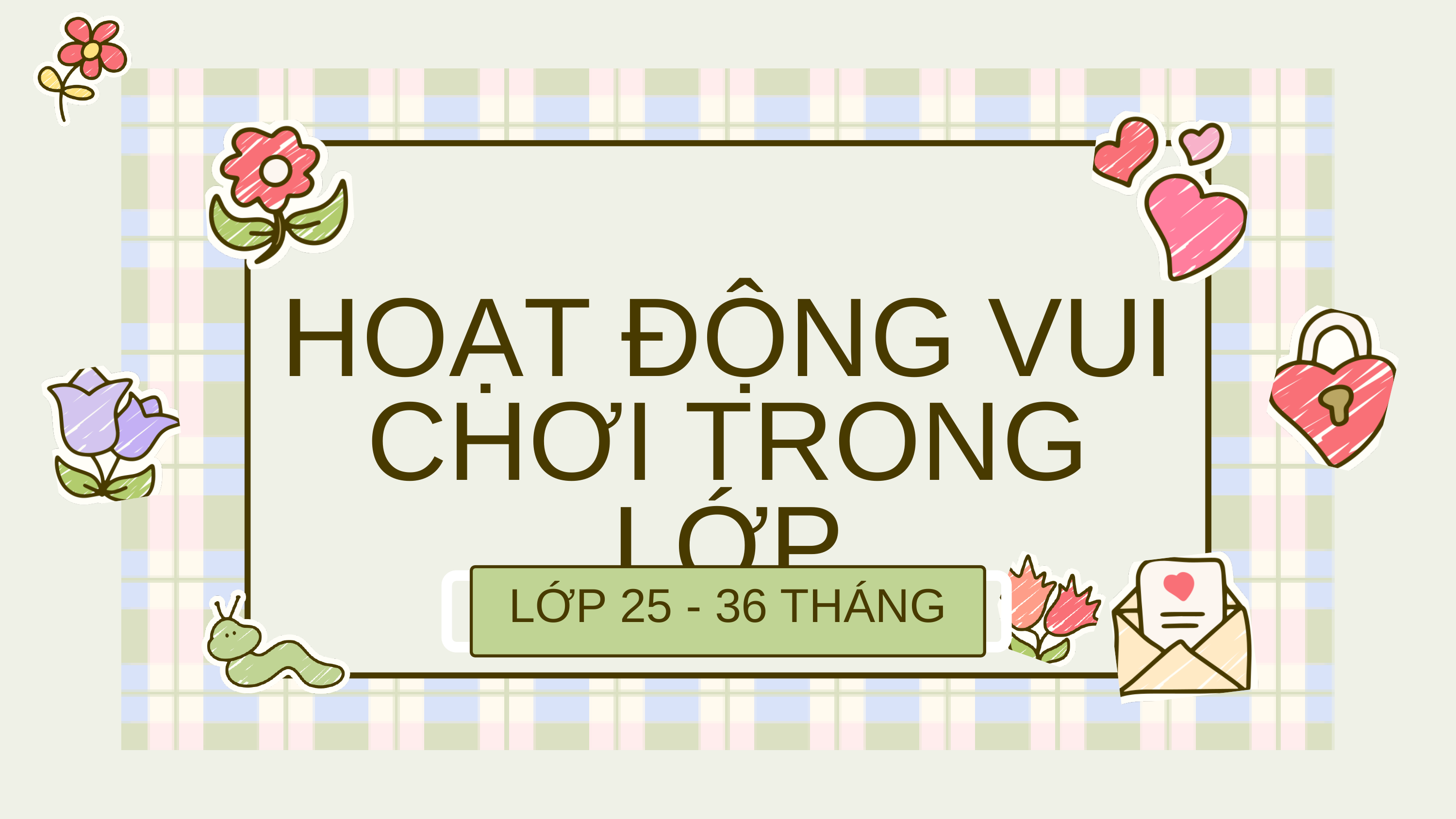

HOẠT ĐỘNG VUI CHƠI TRONG LỚP

LỚP 25 - 36 THÁNG